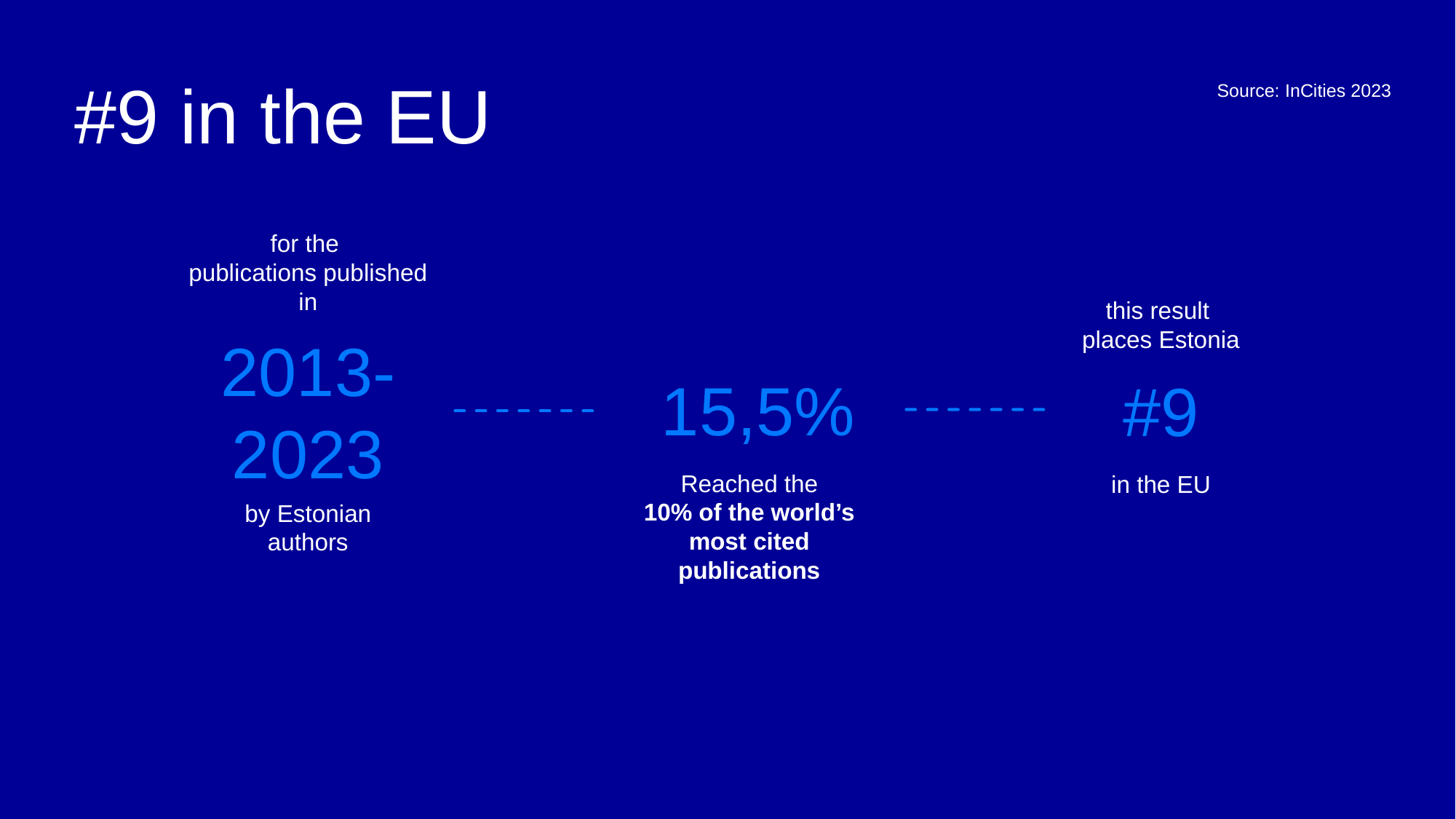

Source: InCities 2023
# #9 in the EU
for the
publications published in
2013-2023
by Estonian authors
this result
places Estonia
#9
in the EU
15,5%
Reached the
10% of the world’s most cited publications